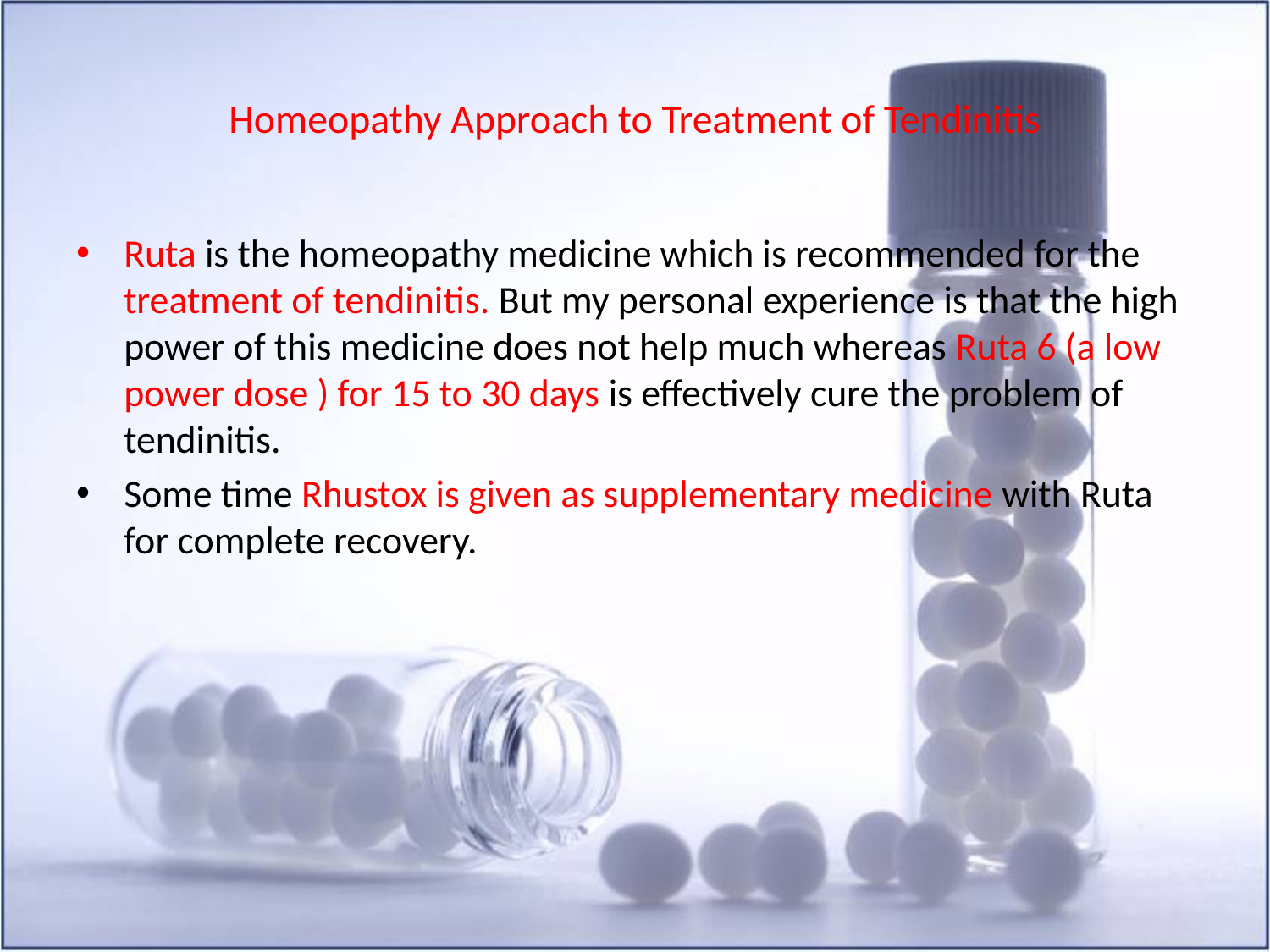

# Homeopathy Approach to Treatment of Tendinitis
Ruta is the homeopathy medicine which is recommended for the treatment of tendinitis. But my personal experience is that the high power of this medicine does not help much whereas Ruta 6 (a low power dose ) for 15 to 30 days is effectively cure the problem of tendinitis.
Some time Rhustox is given as supplementary medicine with Ruta for complete recovery.